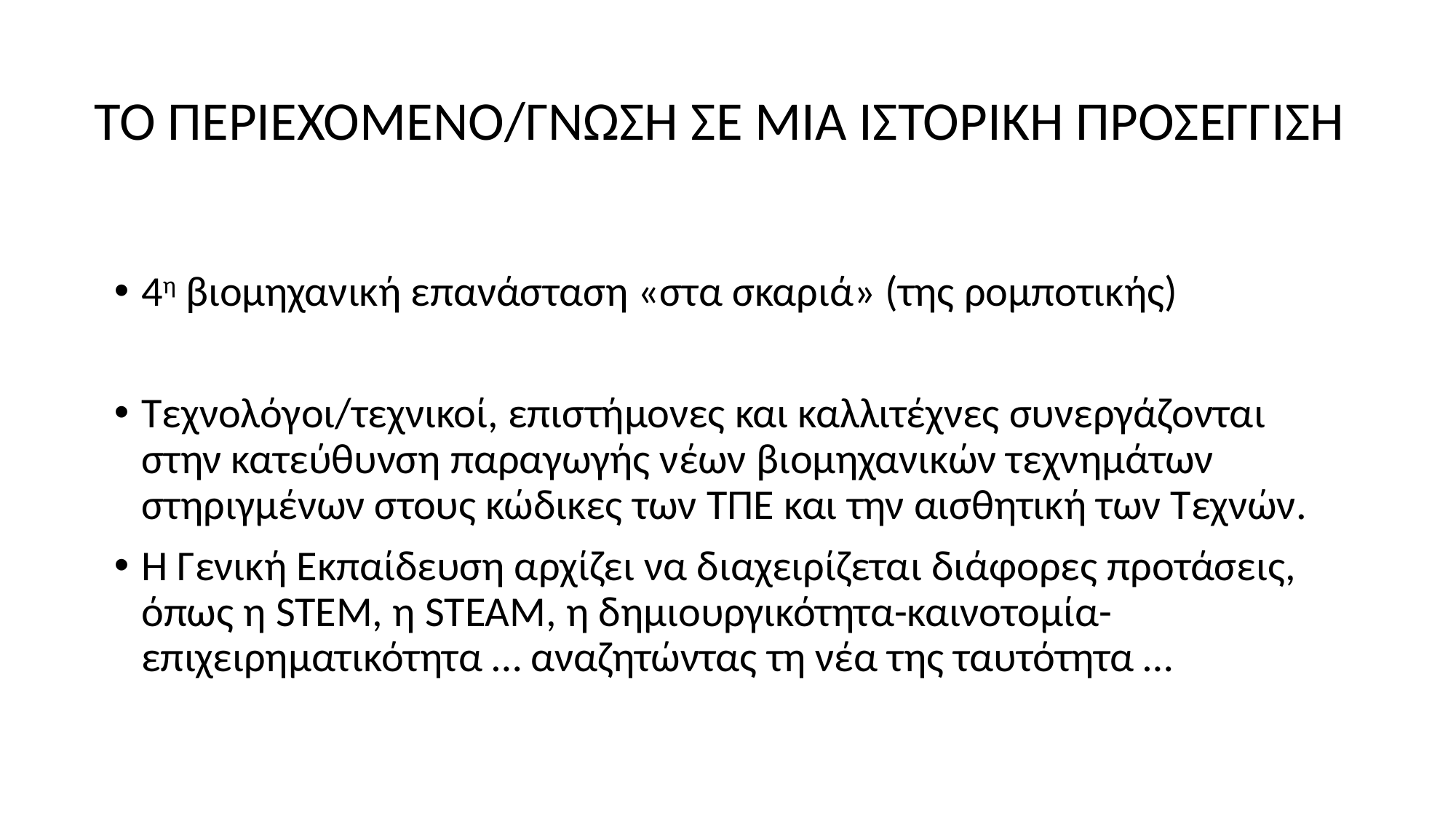

# ΤΟ ΠΕΡΙΕΧΟΜΕΝΟ/ΓΝΩΣΗ ΣΕ ΜΙΑ ΙΣΤΟΡΙΚΗ ΠΡΟΣΕΓΓΙΣΗ
4η βιομηχανική επανάσταση «στα σκαριά» (της ρομποτικής)

Τεχνολόγοι/τεχνικοί, επιστήμονες και καλλιτέχνες συνεργάζονται στην κατεύθυνση παραγωγής νέων βιομηχανικών τεχνημάτων στηριγμένων στους κώδικες των ΤΠΕ και την αισθητική των Τεχνών.
Η Γενική Εκπαίδευση αρχίζει να διαχειρίζεται διάφορες προτάσεις, όπως η STEM, η STEAM, η δημιουργικότητα-καινοτομία-επιχειρηματικότητα … αναζητώντας τη νέα της ταυτότητα …